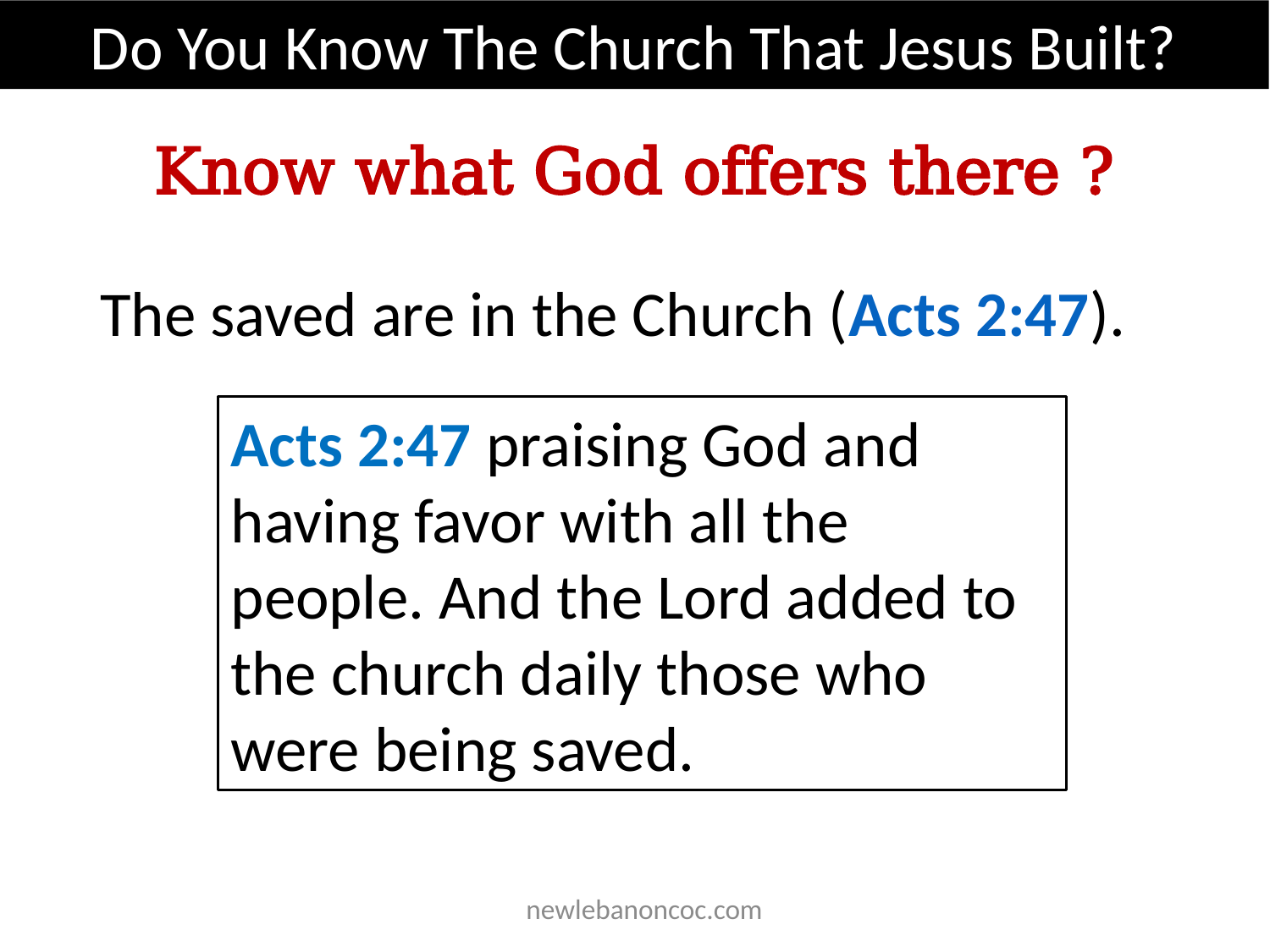

Do You Know The Church That Jesus Built?
Know what God offers there ?
  The saved are in the Church (Acts 2:47).
Acts 2:47 praising God and having favor with all the people. And the Lord added to the church daily those who were being saved.
   newlebanoncoc.com